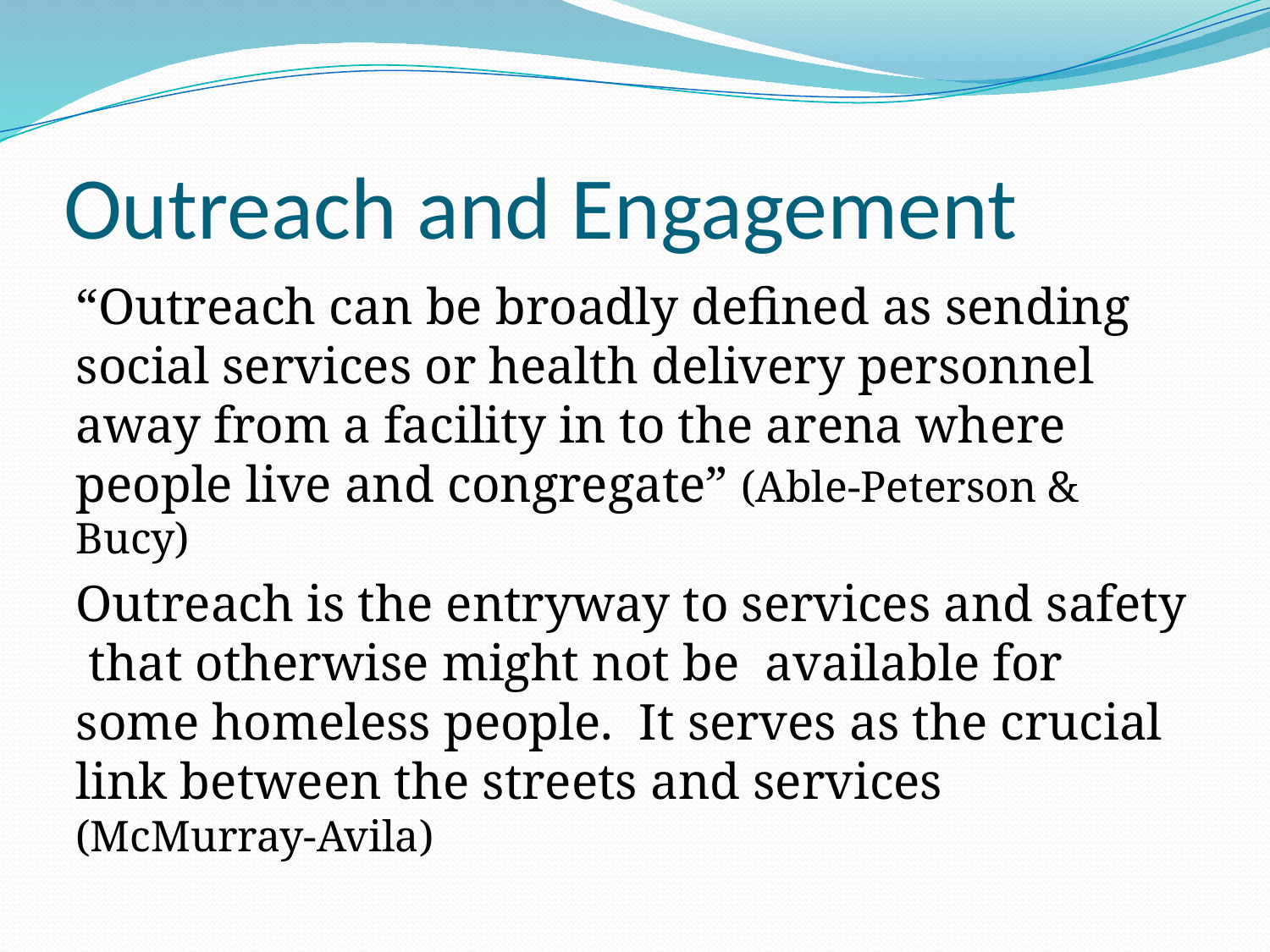

# Outreach and Engagement
“Outreach can be broadly defined as sending social services or health delivery personnel away from a facility in to the arena where people live and congregate” (Able-Peterson & Bucy)
Outreach is the entryway to services and safety  that otherwise might not be  available for some homeless people.  It serves as the crucial link between the streets and services (McMurray-Avila)